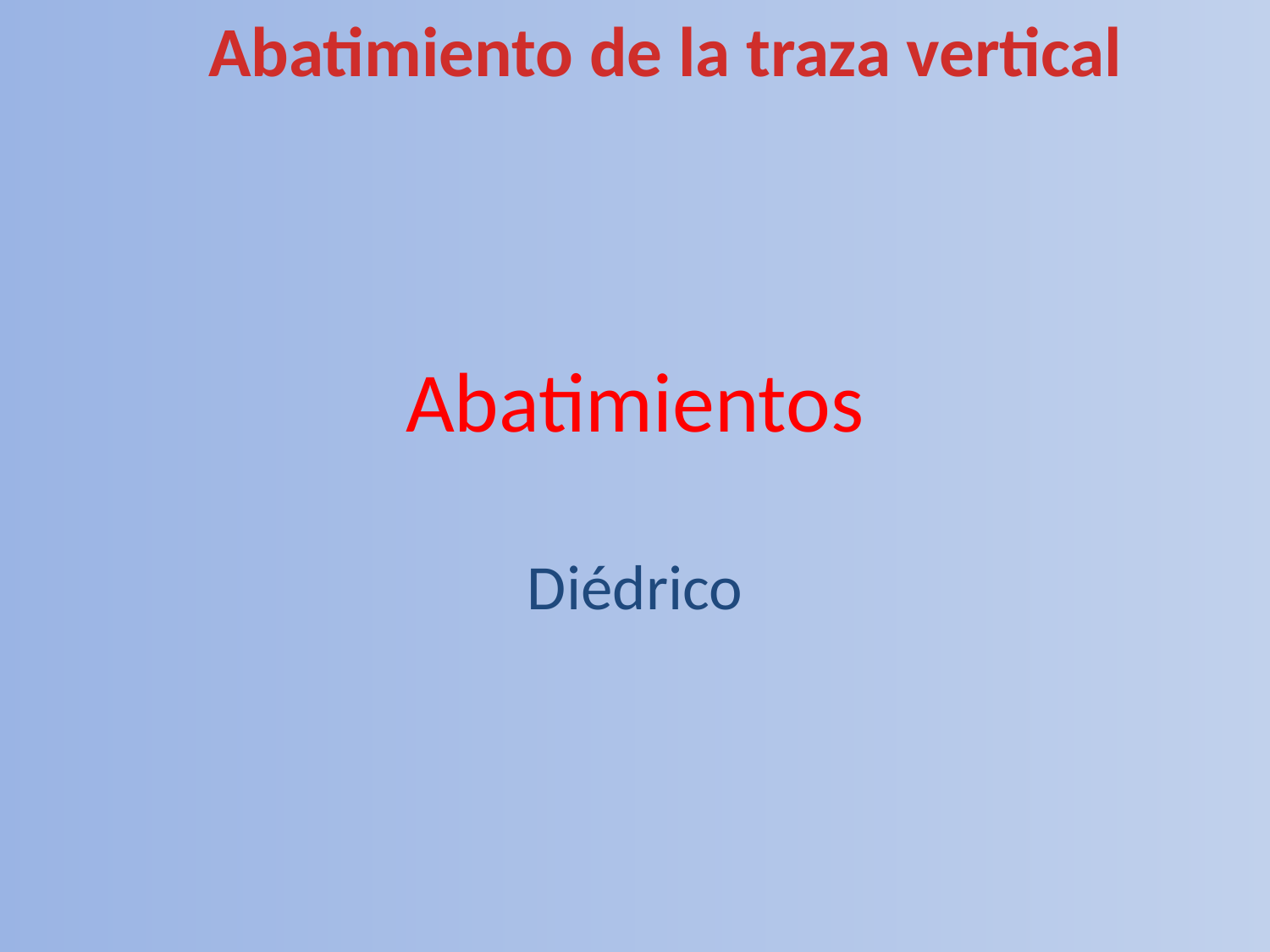

Abatimiento de la traza vertical
# Abatimientos
Diédrico